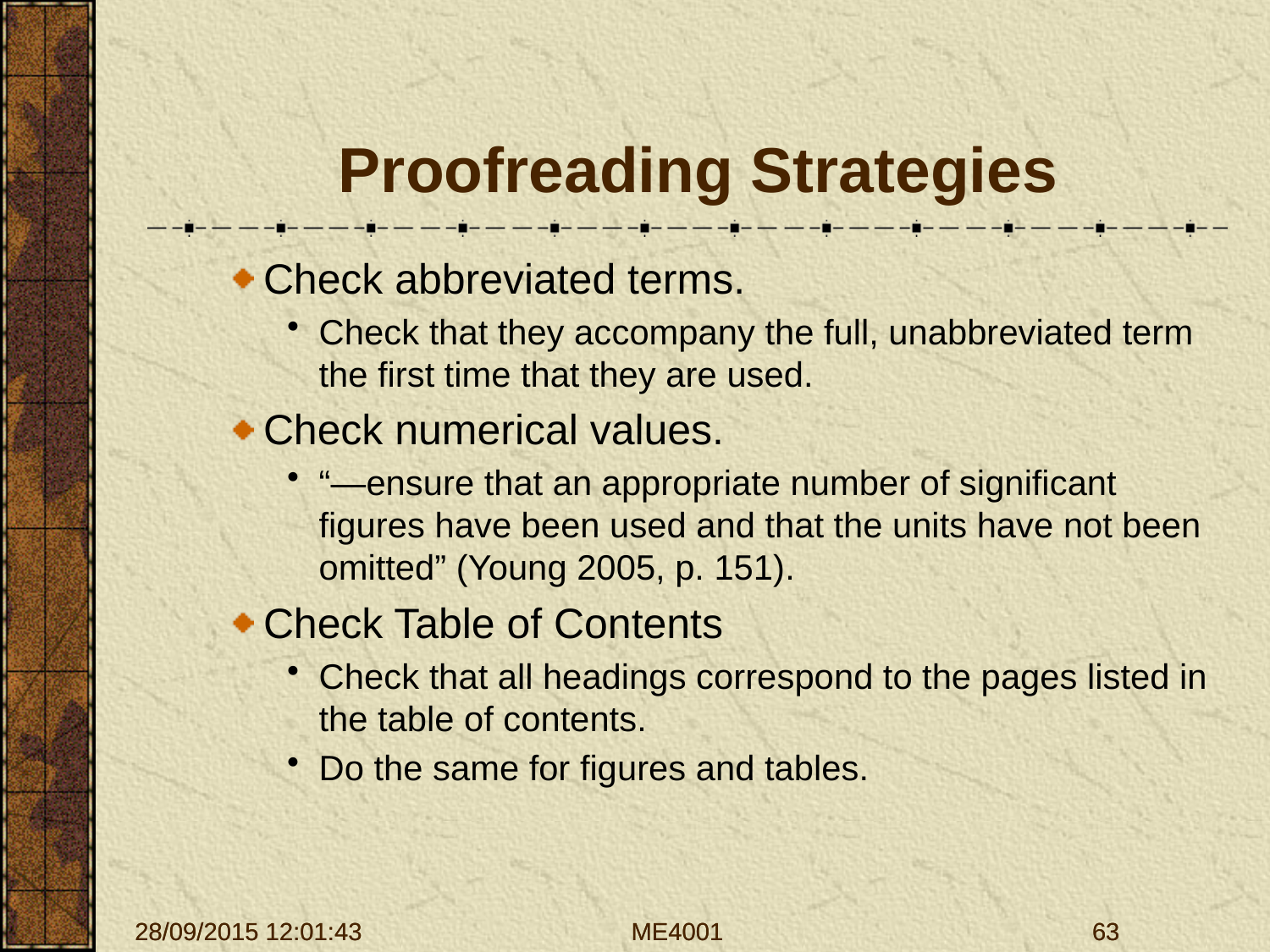

# Proofreading Strategies
Check abbreviated terms.
Check that they accompany the full, unabbreviated term the first time that they are used.
Check numerical values.
“—ensure that an appropriate number of significant figures have been used and that the units have not been omitted” (Young 2005, p. 151).
Check Table of Contents
Check that all headings correspond to the pages listed in the table of contents.
Do the same for figures and tables.
28/09/2015 12:01:43
28/09/2015 12:01:43
ME4001
ME4001
63
63